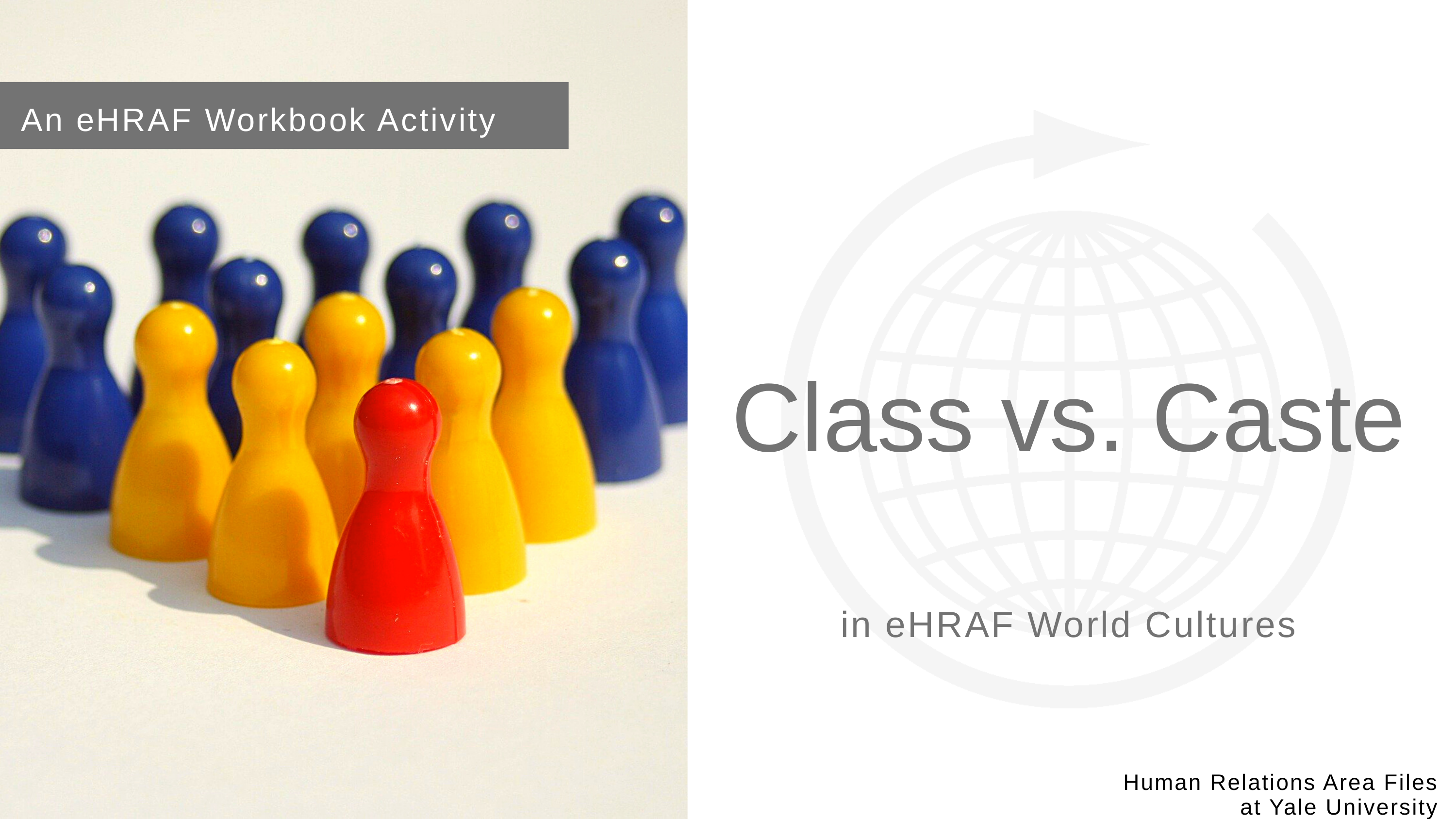

An eHRAF Workbook Activity

Class vs. Caste
in eHRAF World Cultures
Human Relations Area Files
 at Yale University